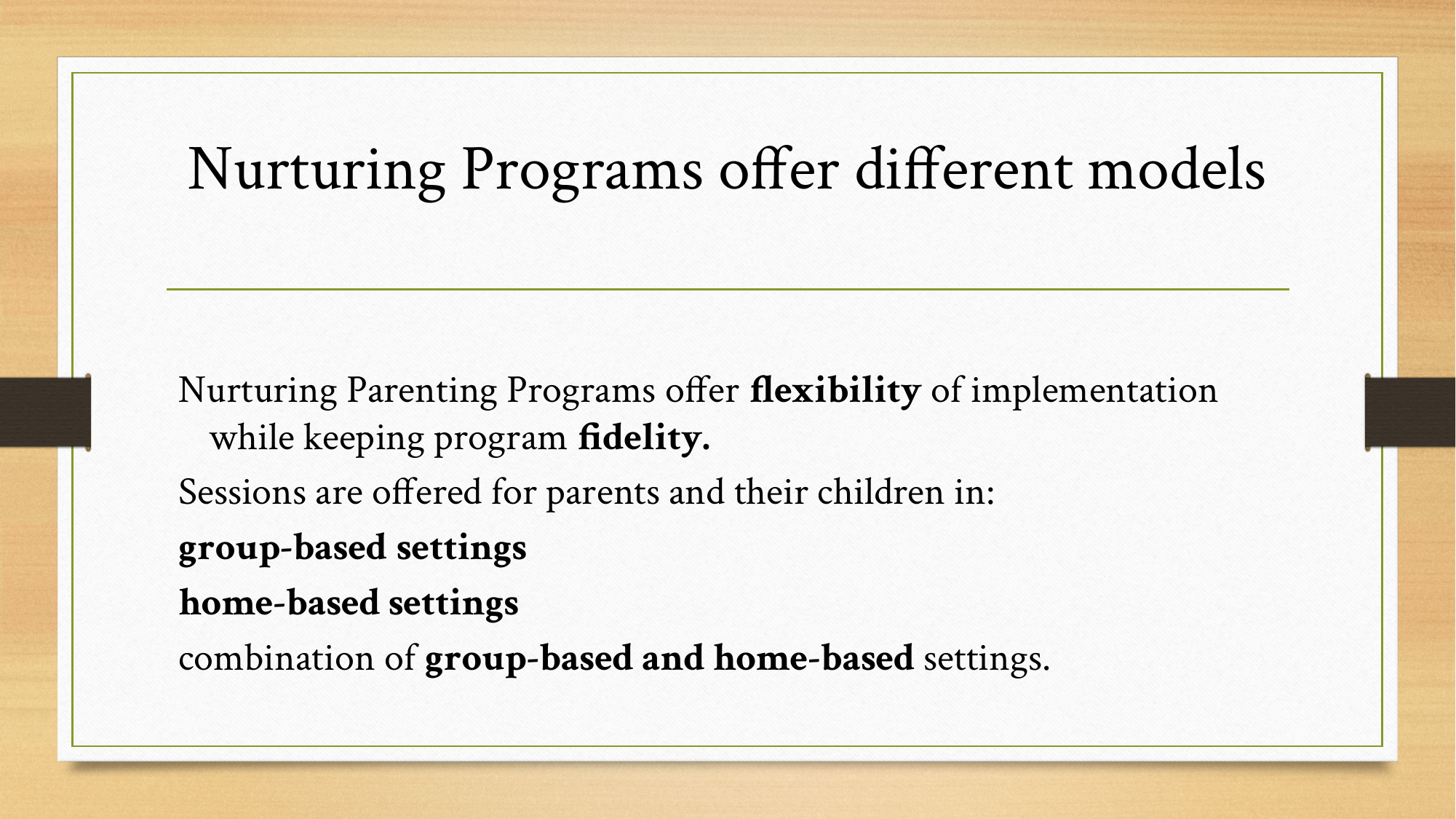

# Nurturing Programs offer different models

Nurturing Parenting Programs offer flexibility of implementation while keeping program fidelity.
Sessions are offered for parents and their children in:
group-based settings
home-based settings
combination of group-based and home-based settings.